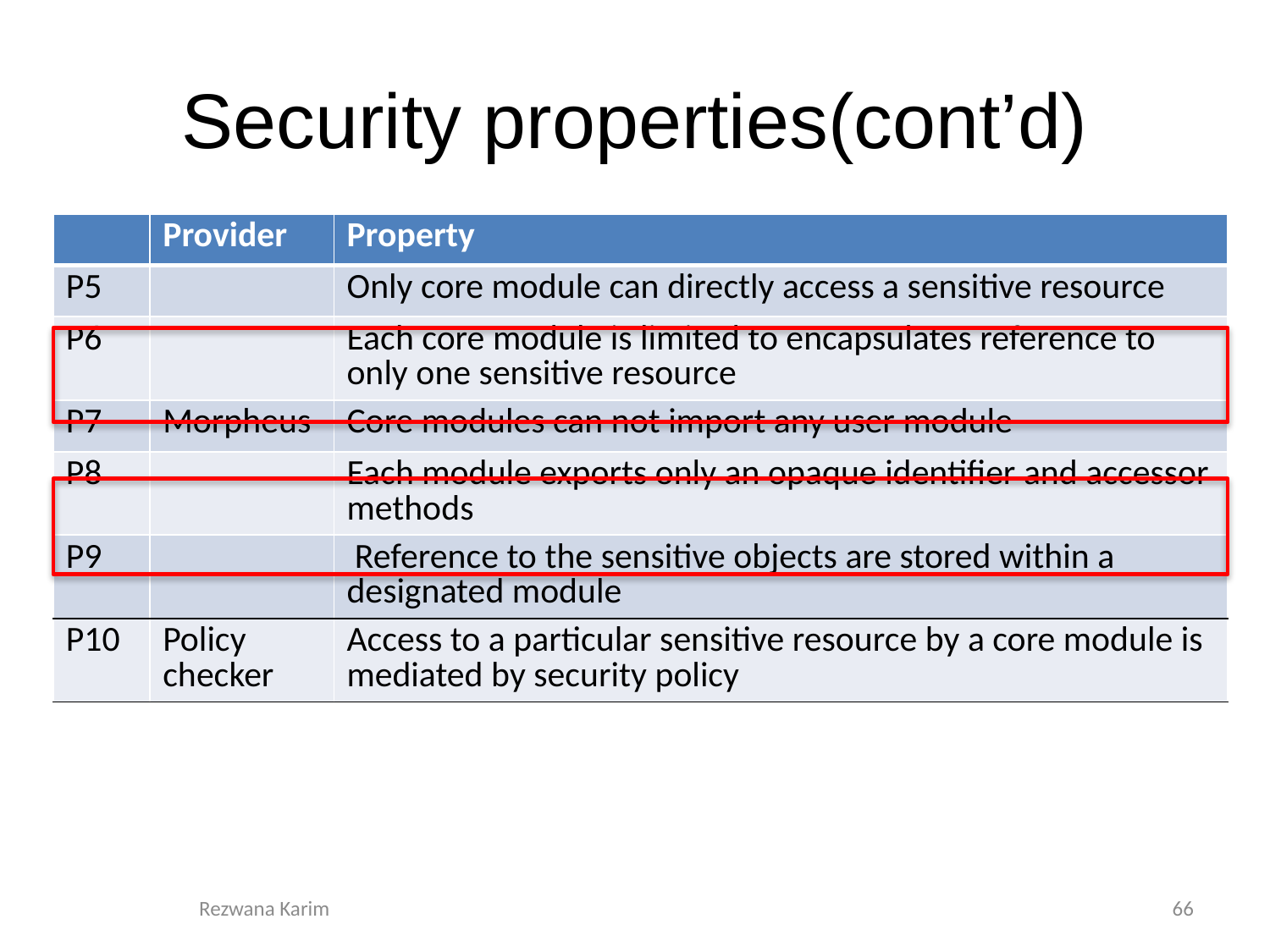

# Security properties(cont’d)
|  | Provider | Property |
| --- | --- | --- |
| P5 |  | Only core module can directly access a sensitive resource |
| P6 |  | Each core module is limited to encapsulates reference to only one sensitive resource |
| P7 | Morpheus | Core modules can not import any user module |
| P8 |  | Each module exports only an opaque identifier and accessor methods |
| P9 |  | Reference to the sensitive objects are stored within a designated module |
| P10 | Policy checker | Access to a particular sensitive resource by a core module is mediated by security policy |

Rezwana Karim
66